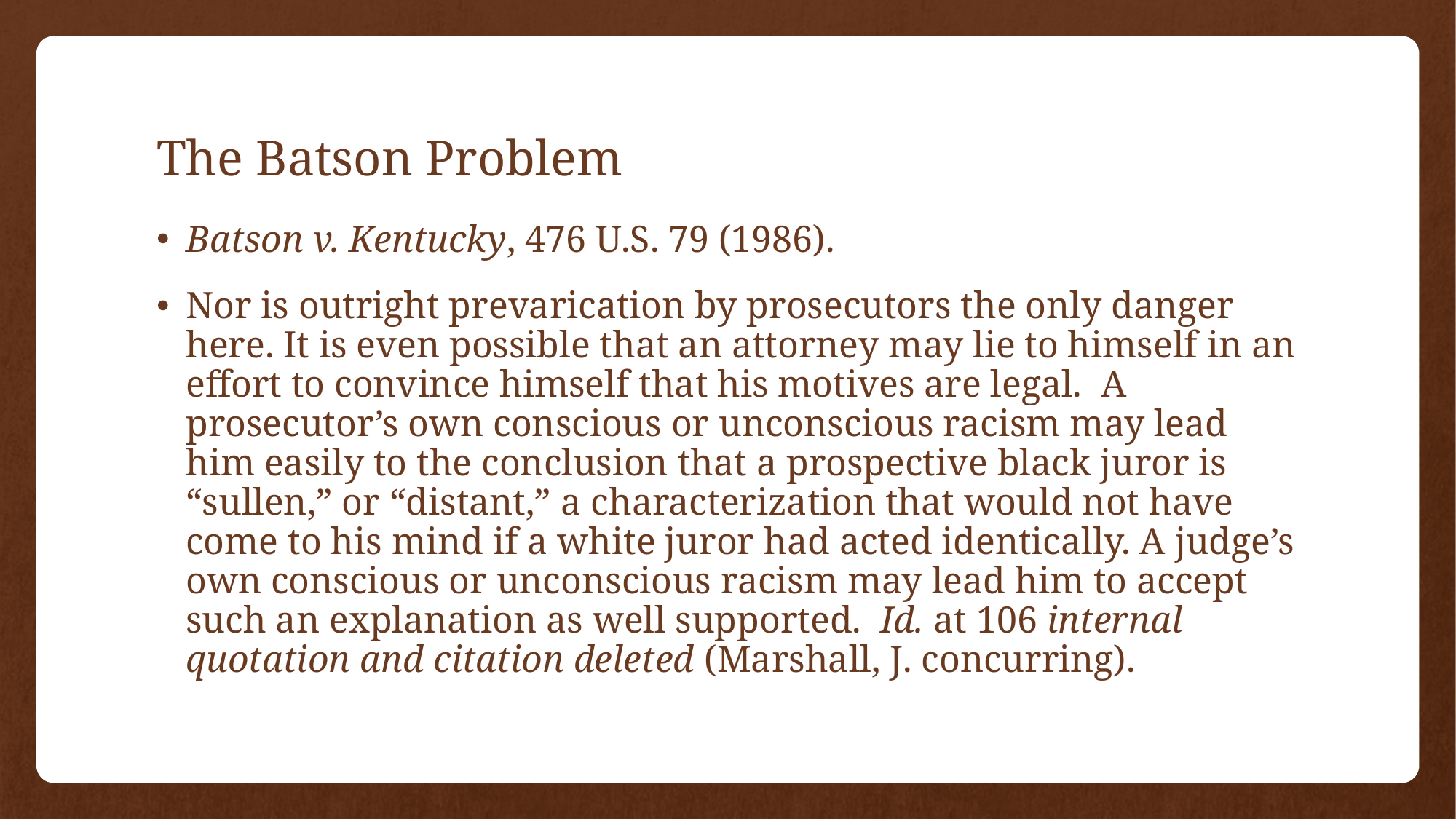

# The Batson Problem
Batson v. Kentucky, 476 U.S. 79 (1986).
Nor is outright prevarication by prosecutors the only danger here. It is even possible that an attorney may lie to himself in an effort to convince himself that his motives are legal.  A prosecutor’s own conscious or unconscious racism may lead him easily to the conclusion that a prospective black juror is “sullen,” or “distant,” a characterization that would not have come to his mind if a white juror had acted identically. A judge’s own conscious or unconscious racism may lead him to accept such an explanation as well supported.  Id. at 106 internal quotation and citation deleted (Marshall, J. concurring).